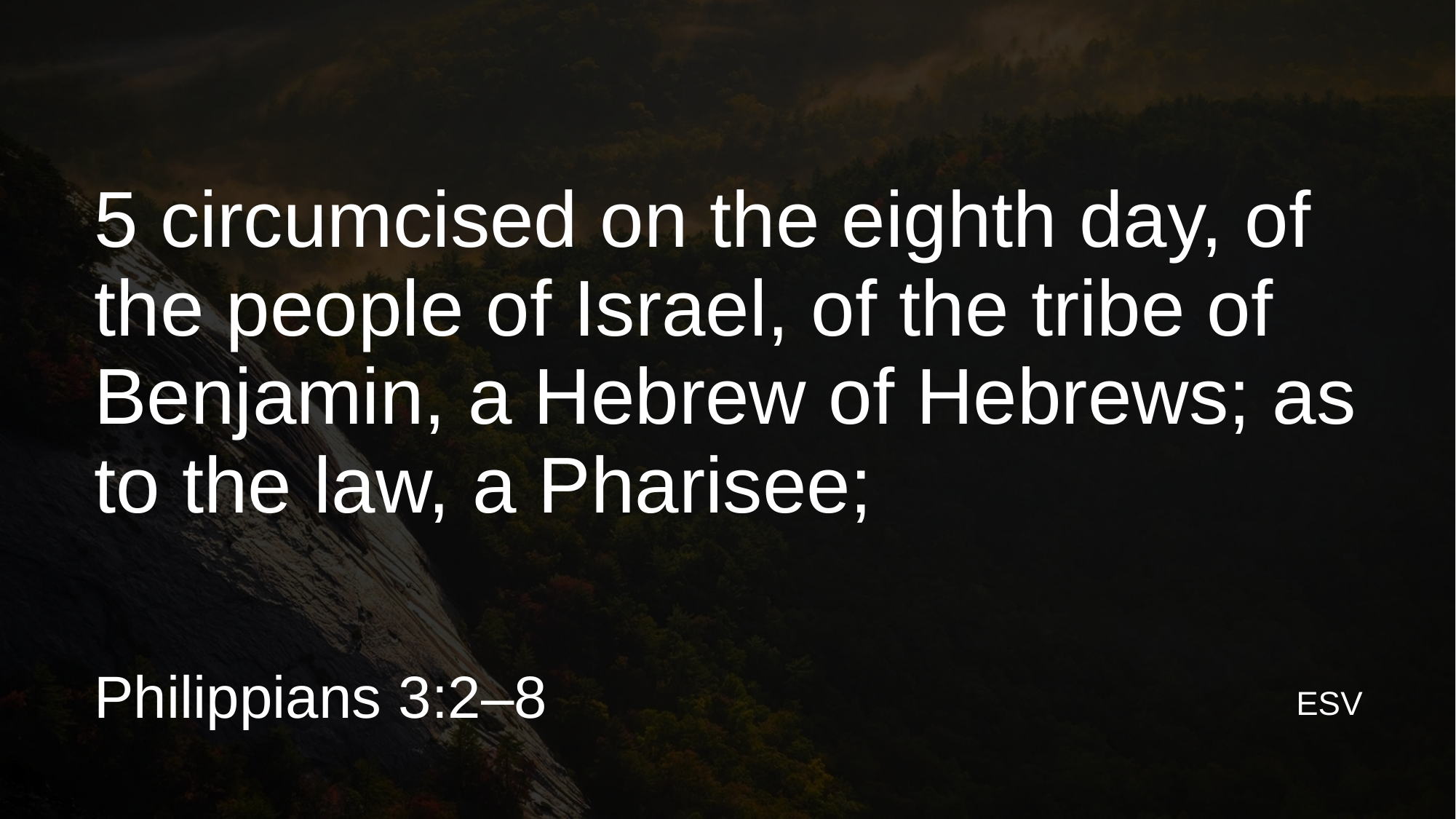

5 circumcised on the eighth day, of the people of Israel, of the tribe of Benjamin, a Hebrew of Hebrews; as to the law, a Pharisee;
Philippians 3:2–8
ESV